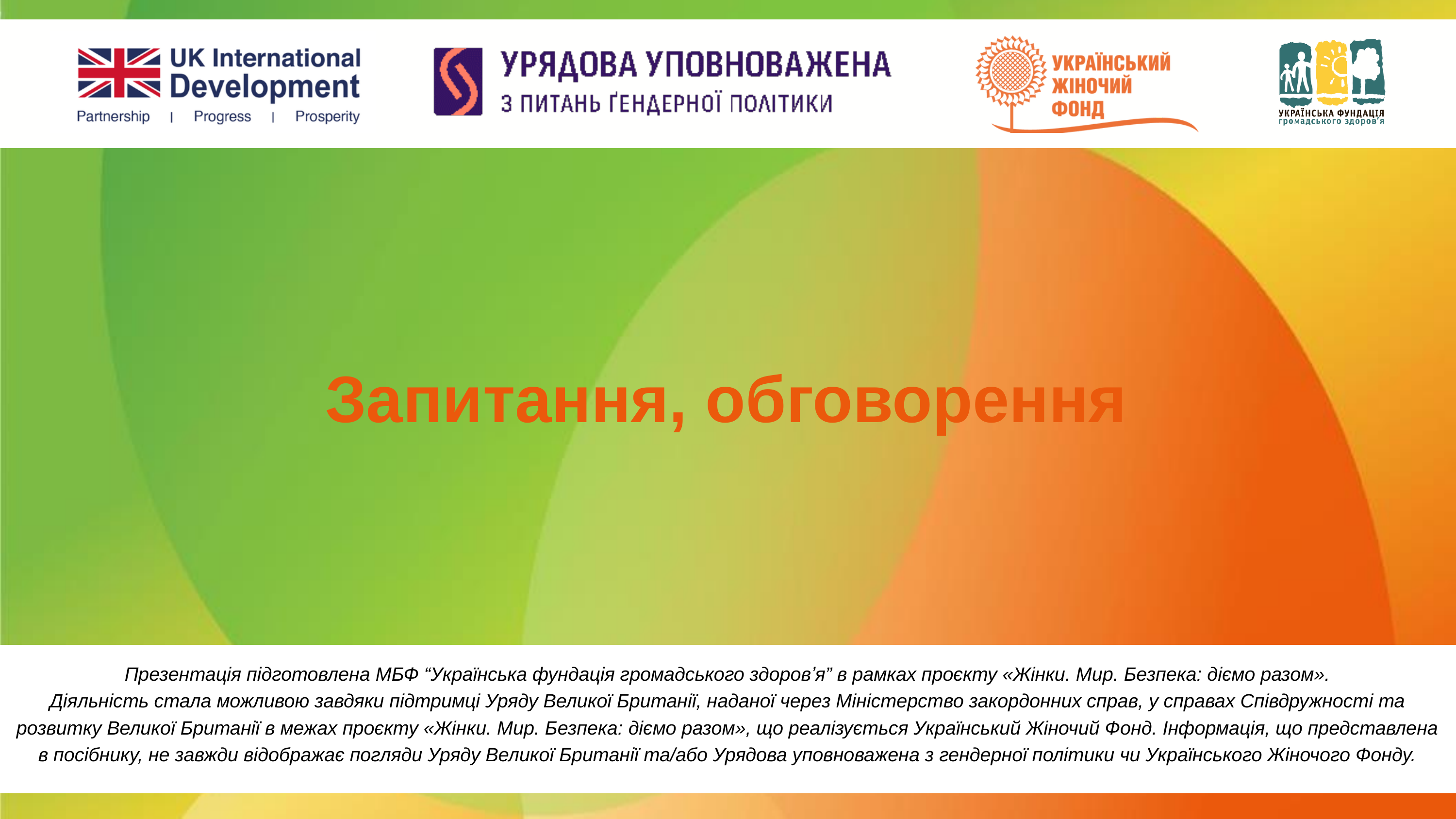

Запитання, обговорення

Презентація підготовлена МБФ “Українська фундація громадського здоровʼя” в рамках проєкту «Жінки. Мир. Безпека: діємо разом».
Діяльність стала можливою завдяки підтримці Уряду Великої Британії, наданої через Міністерство закордонних справ, у справах Співдружності та розвитку Великої Британії в межах проєкту «Жінки. Мир. Безпека: діємо разом», що реалізується Український Жіночий Фонд. Інформація, що представлена в посібнику, не завжди відображає погляди Уряду Великої Британії та/або Урядова уповноважена з гендерної політики чи Українського Жіночого Фонду.​